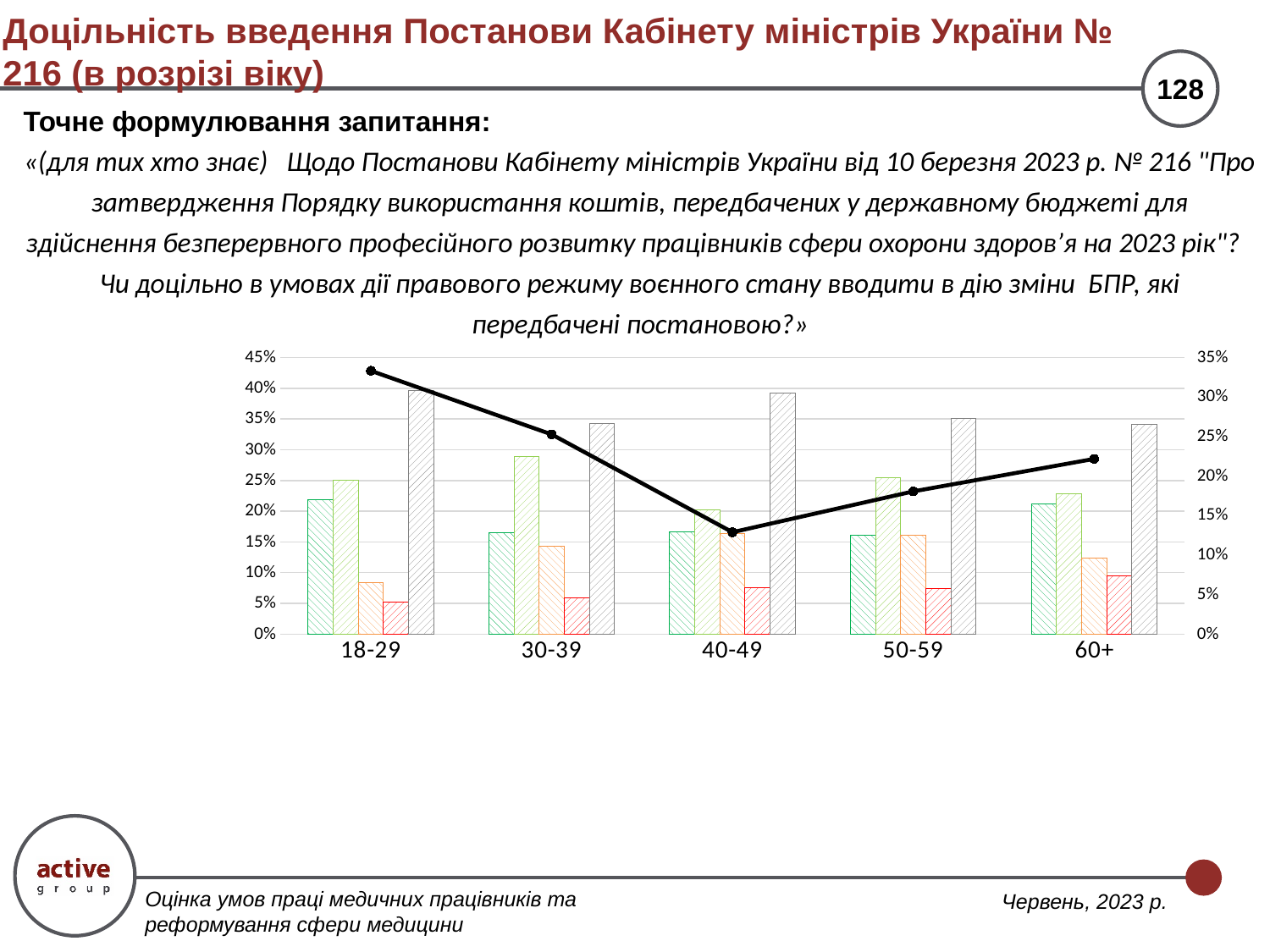

# Доцільність введення Постанови Кабінету міністрів України № 216 (в розрізі віку)
Точне формулювання запитання:
«(для тих хто знає)   Щодо Постанови Кабінету міністрів України від 10 березня 2023 р. № 216 "Про затвердження Порядку використання коштів, передбачених у державному бюджеті для здійснення безперервного професійного розвитку працівників сфери охорони здоров’я на 2023 рік"?   Чи доцільно в умовах дії правового режиму воєнного стану вводити в дію зміни  БПР, які передбачені постановою?»

### Chart

| Category | Так | Скоріше так | Скоріше ні | Ні | Важко відповісти | Так - Ні |
|---|---|---|---|---|---|---|
| 18-29 | 0.21875 | 0.25 | 0.08333333333333331 | 0.05208333333333334 | 0.39583333333333326 | 0.33333333333333337 |
| 30-39 | 0.16573033707865167 | 0.2893258426966292 | 0.14325842696629212 | 0.05898876404494382 | 0.34269662921348315 | 0.252808988764045 |
| 40-49 | 0.16589861751152074 | 0.20276497695852533 | 0.16359447004608296 | 0.07603686635944701 | 0.391705069124424 | 0.12903225806451607 |
| 50-59 | 0.16030534351145037 | 0.2544529262086514 | 0.16030534351145037 | 0.0737913486005089 | 0.3511450381679389 | 0.1806615776081425 |
| 60+ | 0.2112676056338028 | 0.22887323943661972 | 0.12323943661971831 | 0.09507042253521127 | 0.3415492957746478 | 0.22183098591549294 |